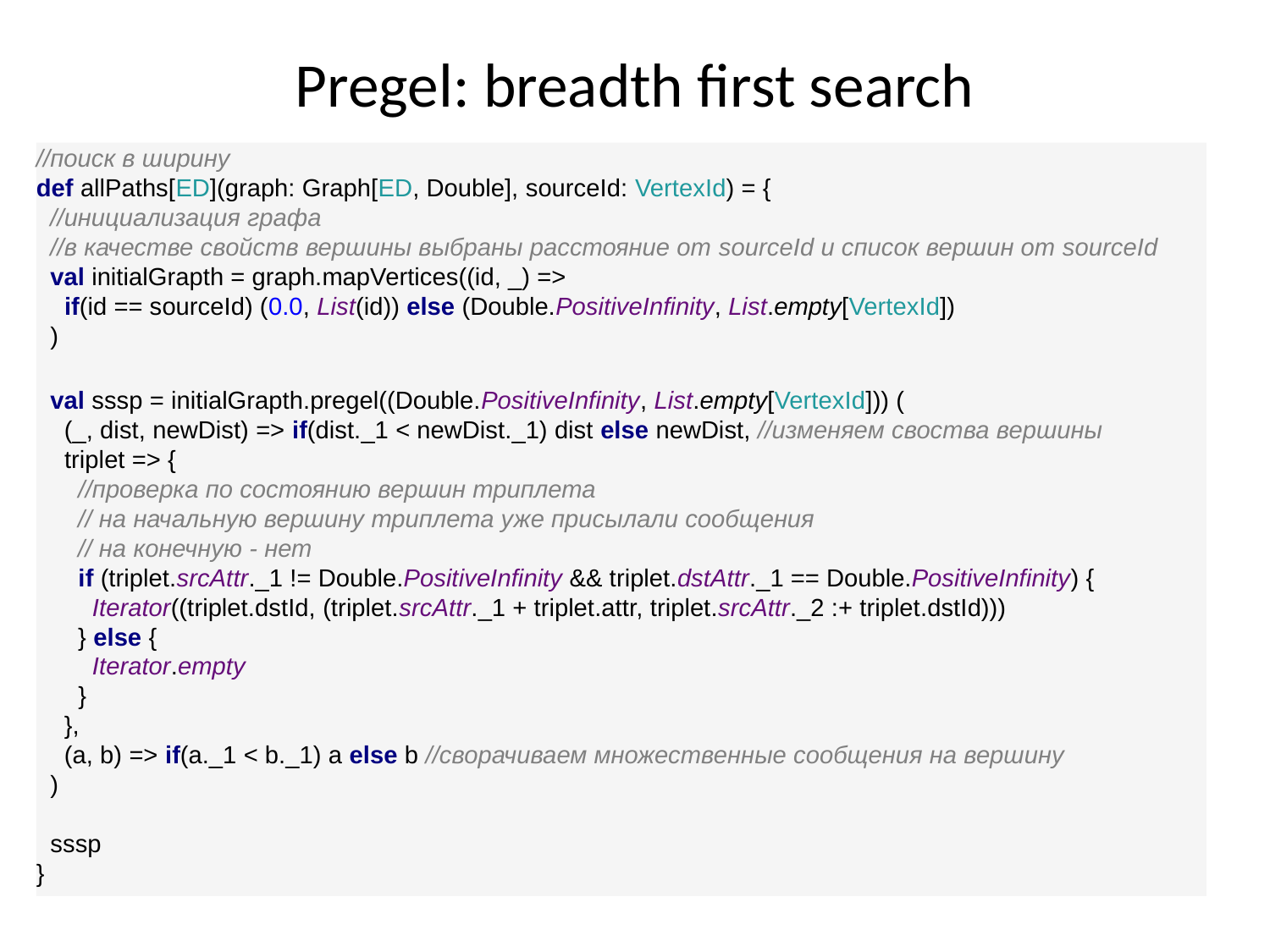

# Pregel: breadth first search
//поиск в ширину
def allPaths[ED](graph: Graph[ED, Double], sourceId: VertexId) = {
  //инициализация графа
  //в качестве свойств вершины выбраны расстояние от sourceId и список вершин от sourceId
  val initialGrapth = graph.mapVertices((id, _) =>
    if(id == sourceId) (0.0, List(id)) else (Double.PositiveInfinity, List.empty[VertexId])
  )
  val sssp = initialGrapth.pregel((Double.PositiveInfinity, List.empty[VertexId])) (
    (_, dist, newDist) => if(dist._1 < newDist._1) dist else newDist, //изменяем своства вершины
    triplet => {
      //проверка по состоянию вершин триплета
      // на начальную вершину триплета уже присылали сообщения
      // на конечную - нет
      if (triplet.srcAttr._1 != Double.PositiveInfinity && triplet.dstAttr._1 == Double.PositiveInfinity) {
        Iterator((triplet.dstId, (triplet.srcAttr._1 + triplet.attr, triplet.srcAttr._2 :+ triplet.dstId)))
      } else {
        Iterator.empty
      }
    },
    (a, b) => if(a._1 < b._1) a else b //сворачиваем множественные сообщения на вершину
  )
  sssp
}